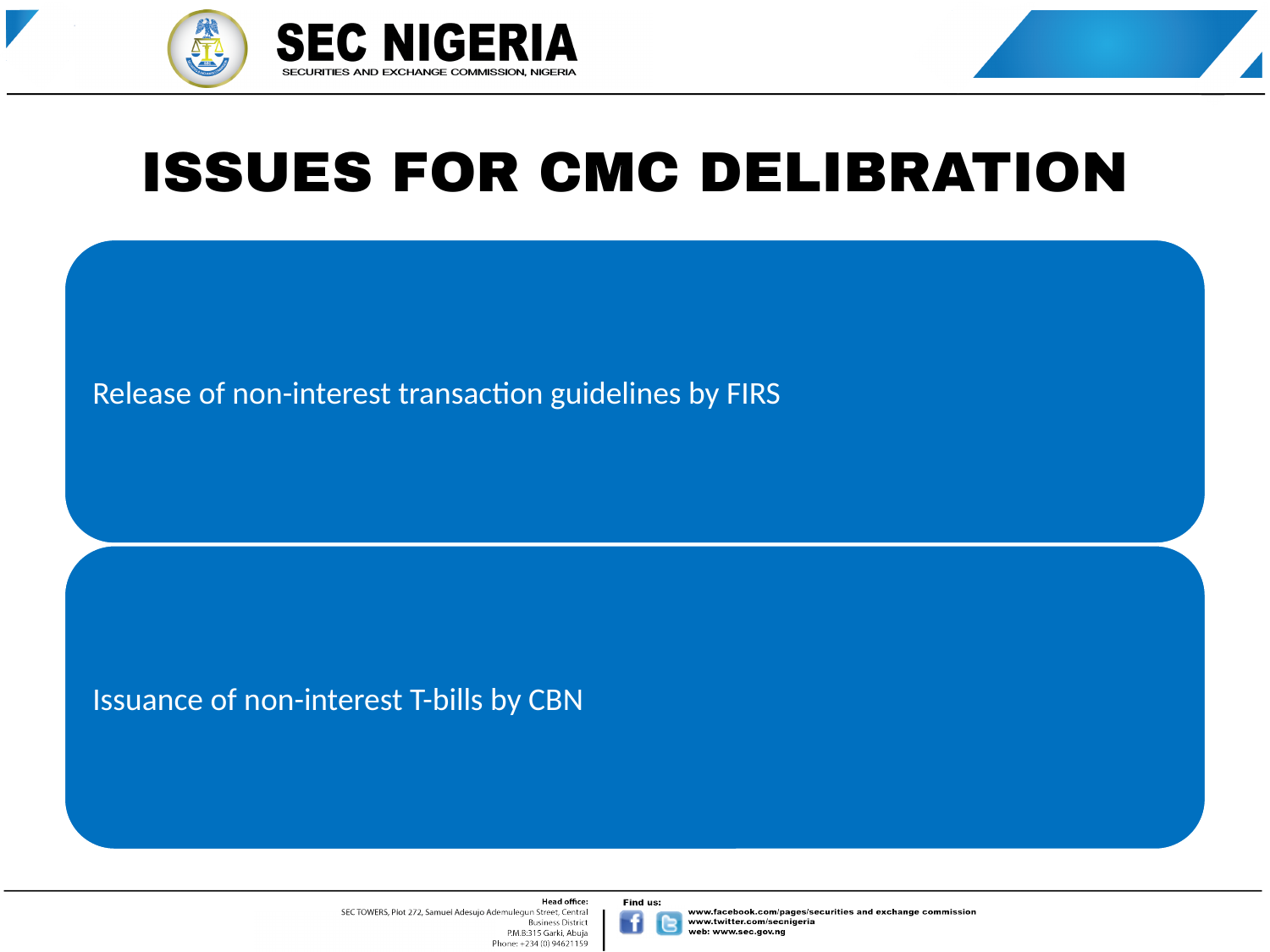

# ISSUES FOR CMC DELIBRATION
Release of non-interest transaction guidelines by FIRS
Issuance of non-interest T-bills by CBN